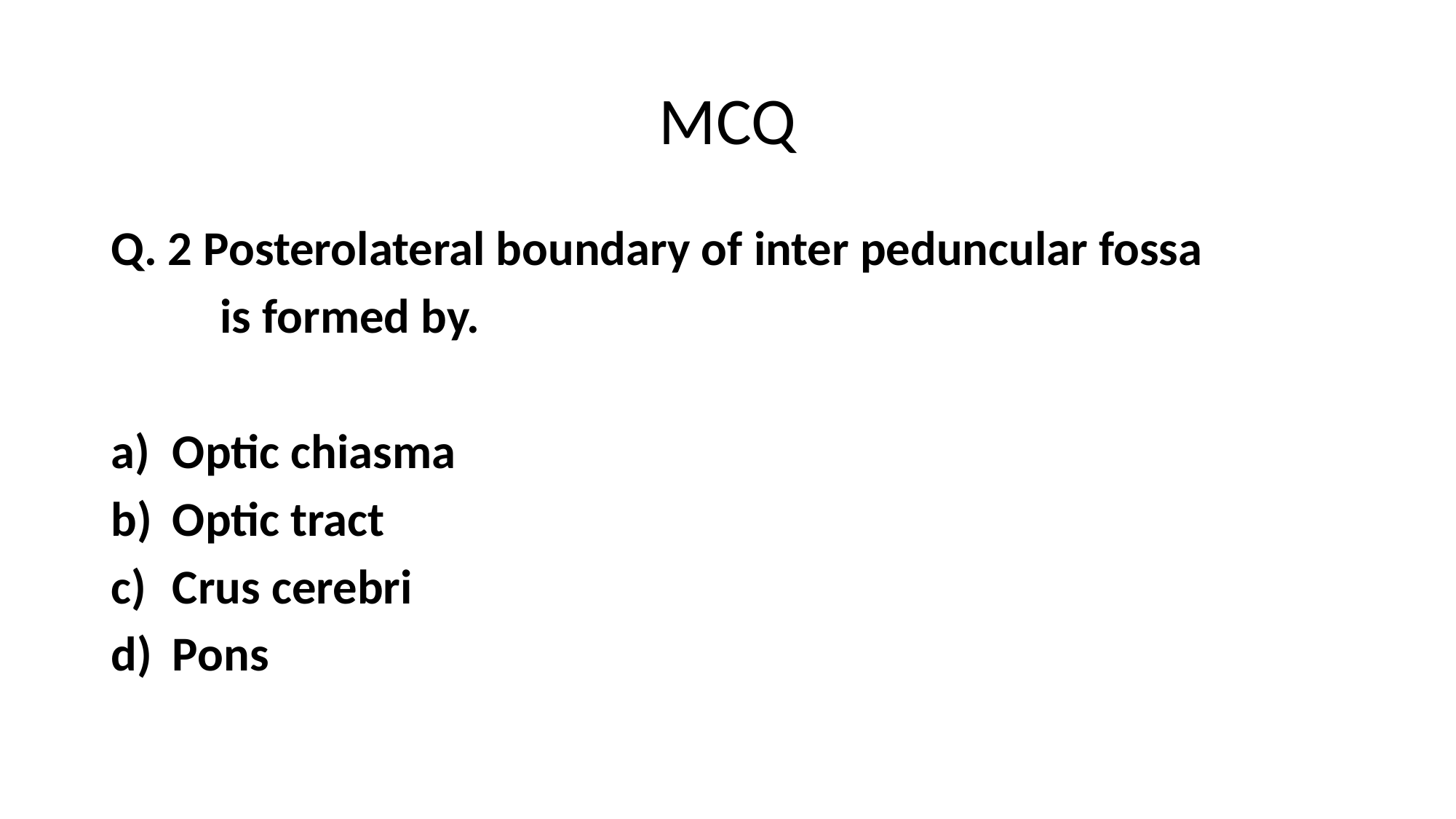

# MCQ
Q. 2 Posterolateral boundary of inter peduncular fossa
	is formed by.

Optic chiasma
Optic tract
Crus cerebri
Pons